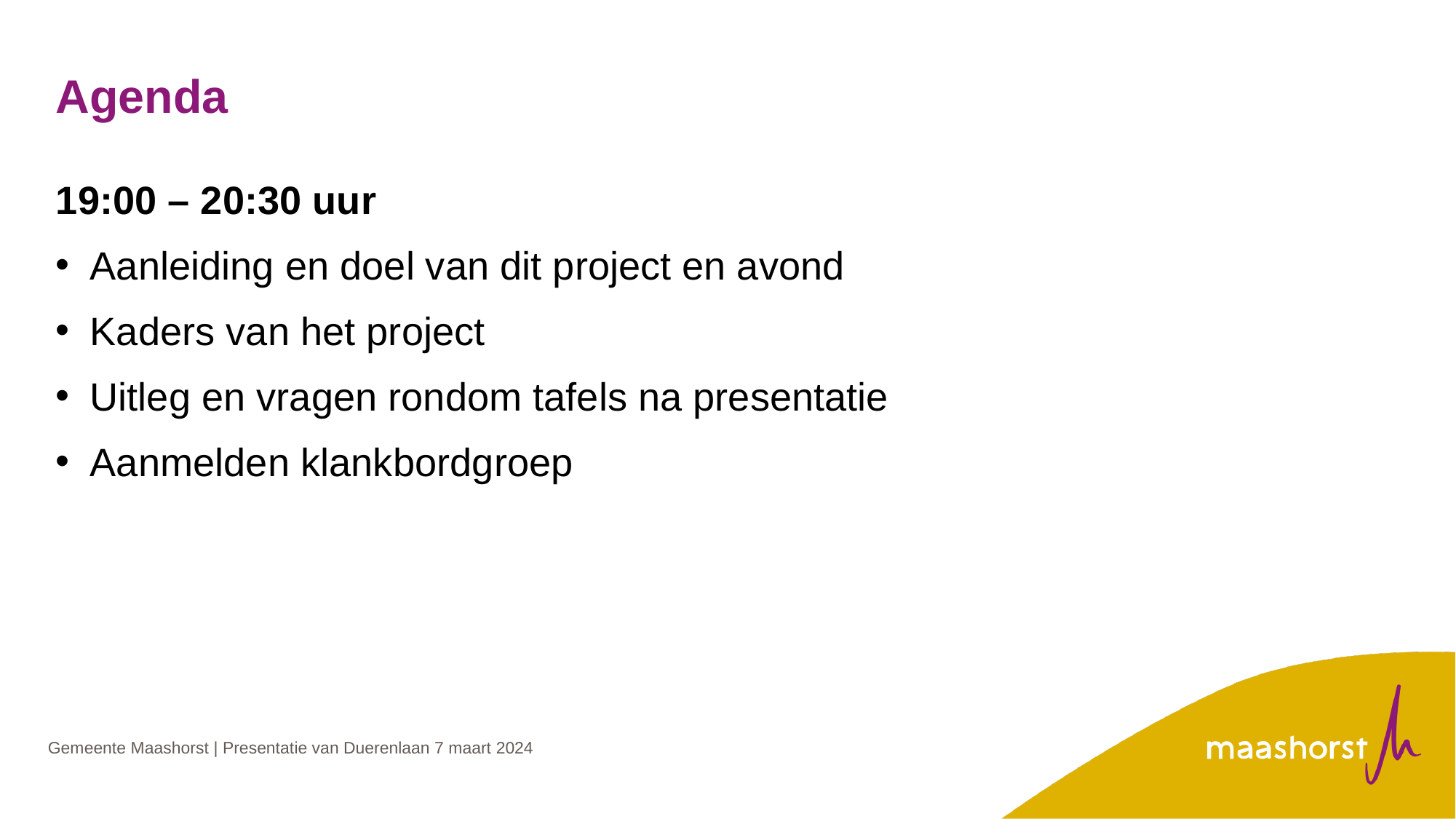

# Agenda

19:00 – 20:30 uur
Aanleiding en doel van dit project en avond
Kaders van het project
Uitleg en vragen rondom tafels na presentatie
Aanmelden klankbordgroep

Gemeente Maashorst | Presentatie van Duerenlaan 7 maart 2024